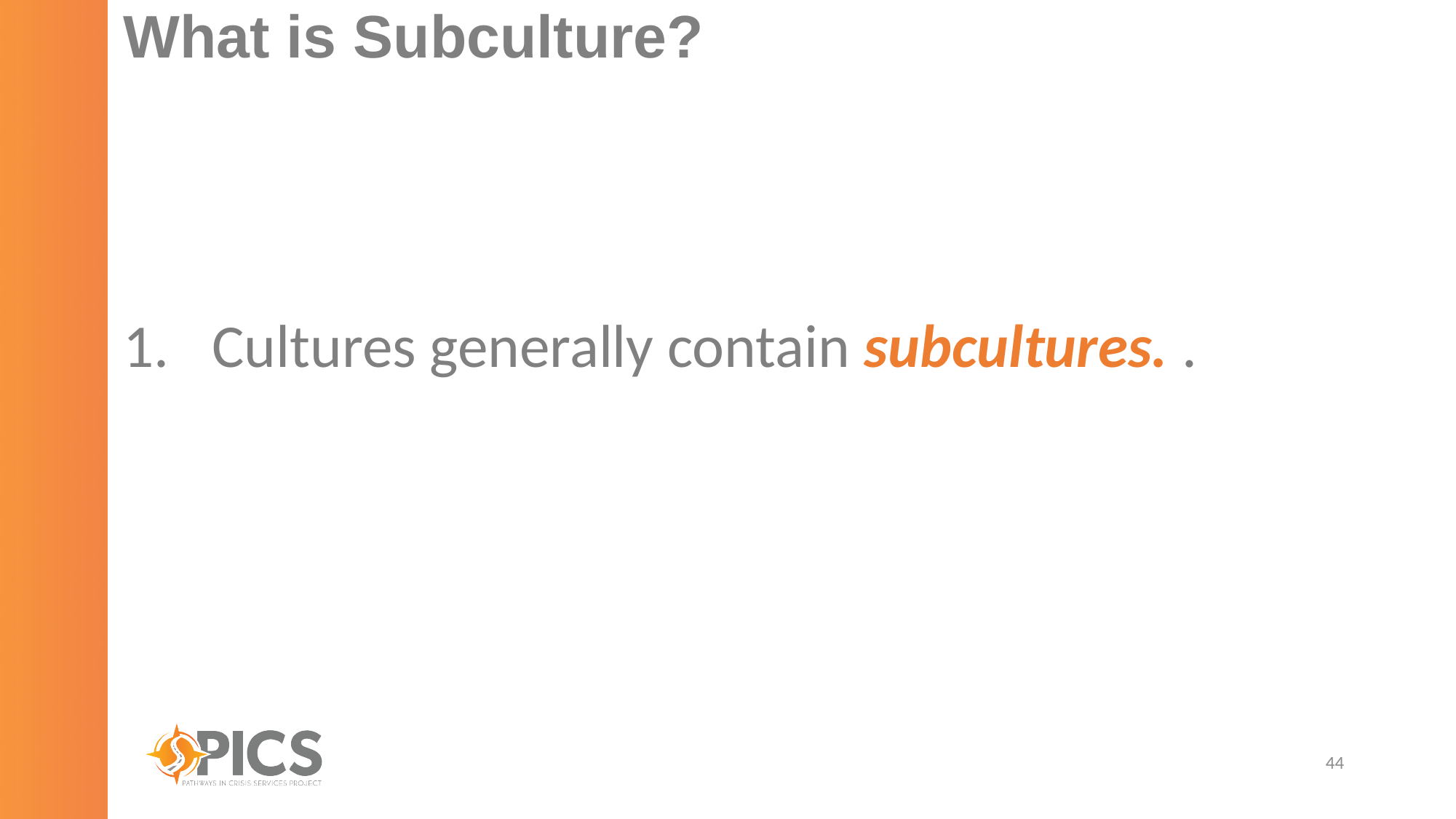

# What is Subculture?
Cultures generally contain subcultures. .

44